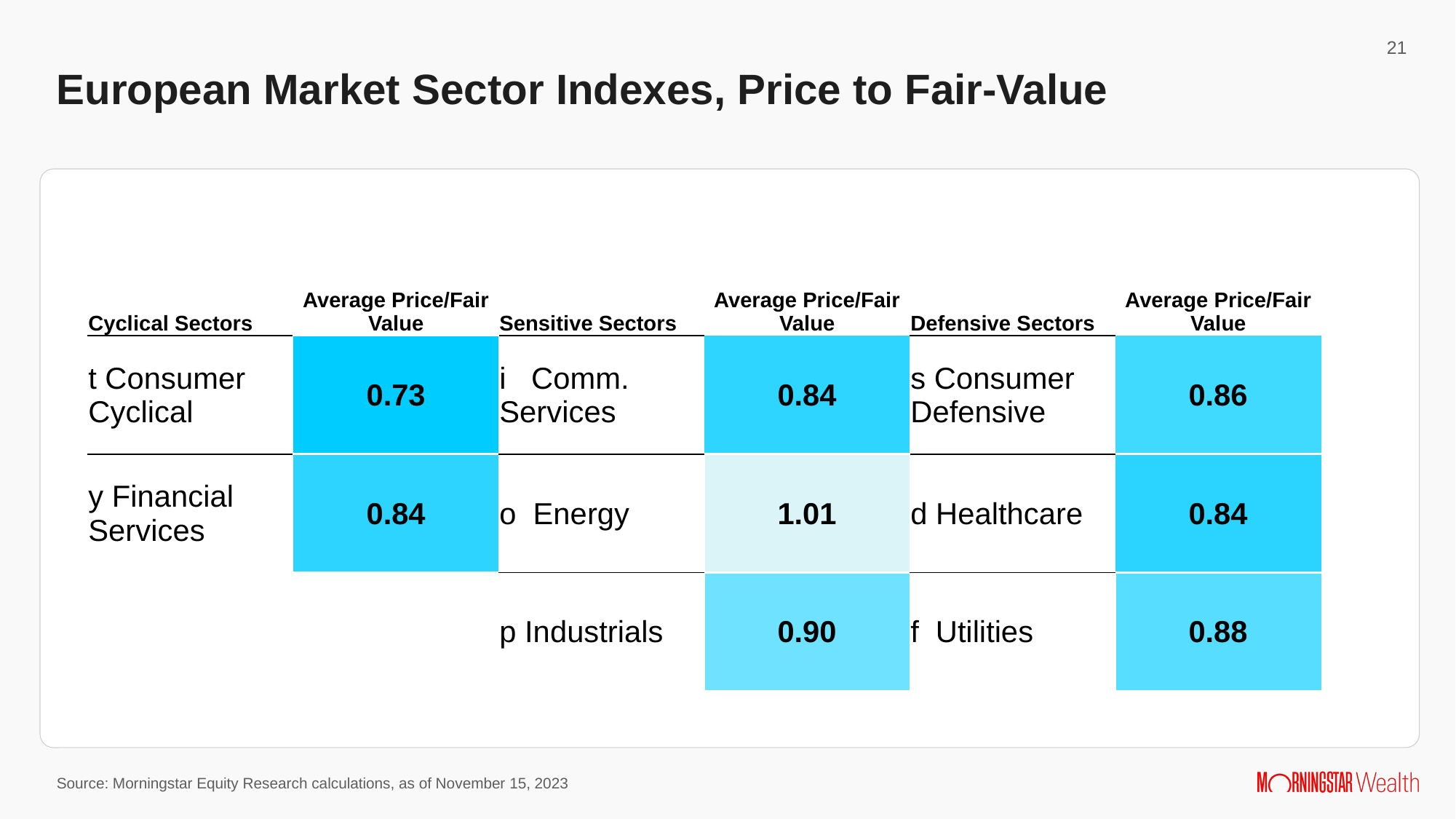

European Market Sector Indexes, Price to Fair-Value

| Cyclical Sectors | Average Price/Fair Value | Sensitive Sectors | Average Price/Fair Value | Defensive Sectors | Average Price/Fair Value |
| --- | --- | --- | --- | --- | --- |
| t Consumer Cyclical | 0.73 | i Comm. Services | 0.84 | s Consumer Defensive | 0.86 |
| y Financial Services | 0.84 | o Energy | 1.01 | d Healthcare | 0.84 |
|  |  | p Industrials | 0.90 | f Utilities | 0.88 |

Source: Morningstar Equity Research calculations, as of November 15, 2023